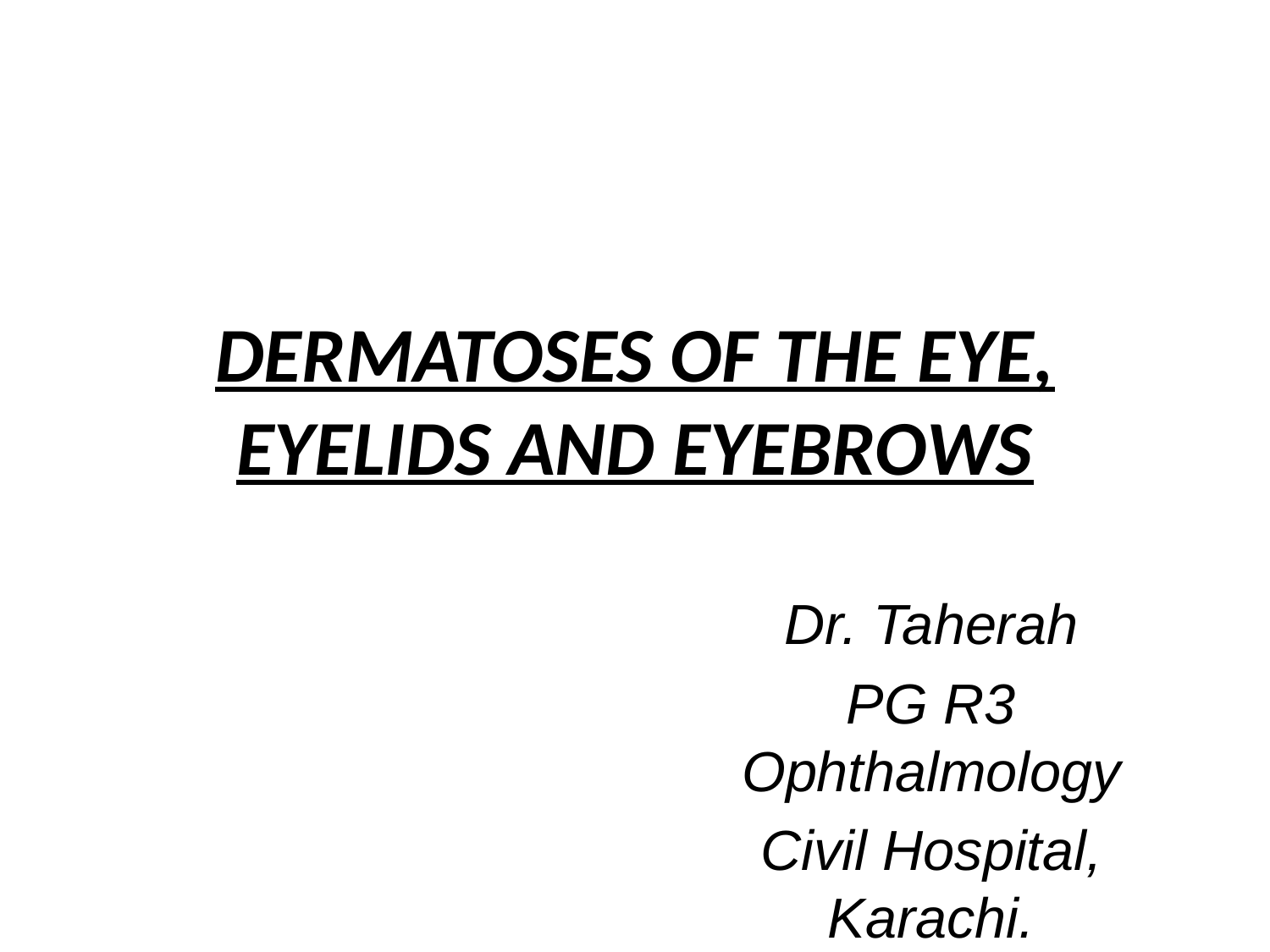

# DERMATOSES OF THE EYE, EYELIDS AND EYEBROWS
Dr. Taherah
PG R3 Ophthalmology
Civil Hospital, Karachi.